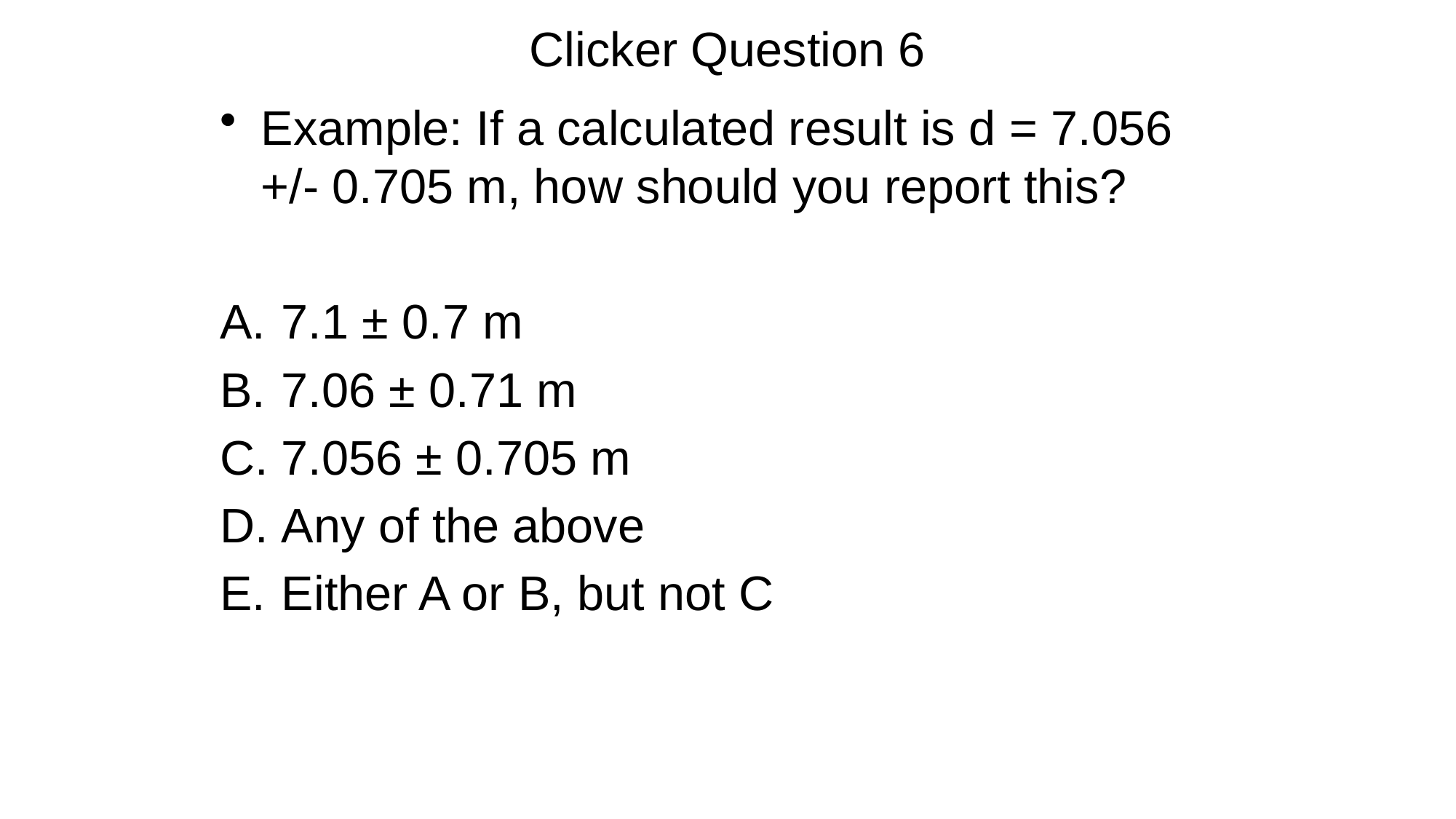

# Clicker Question 6
Example: If a calculated result is d = 7.056 +/- 0.705 m, how should you report this?

7.1 ± 0.7 m
7.06 ± 0.71 m
7.056 ± 0.705 m
Any of the above
Either A or B, but not C